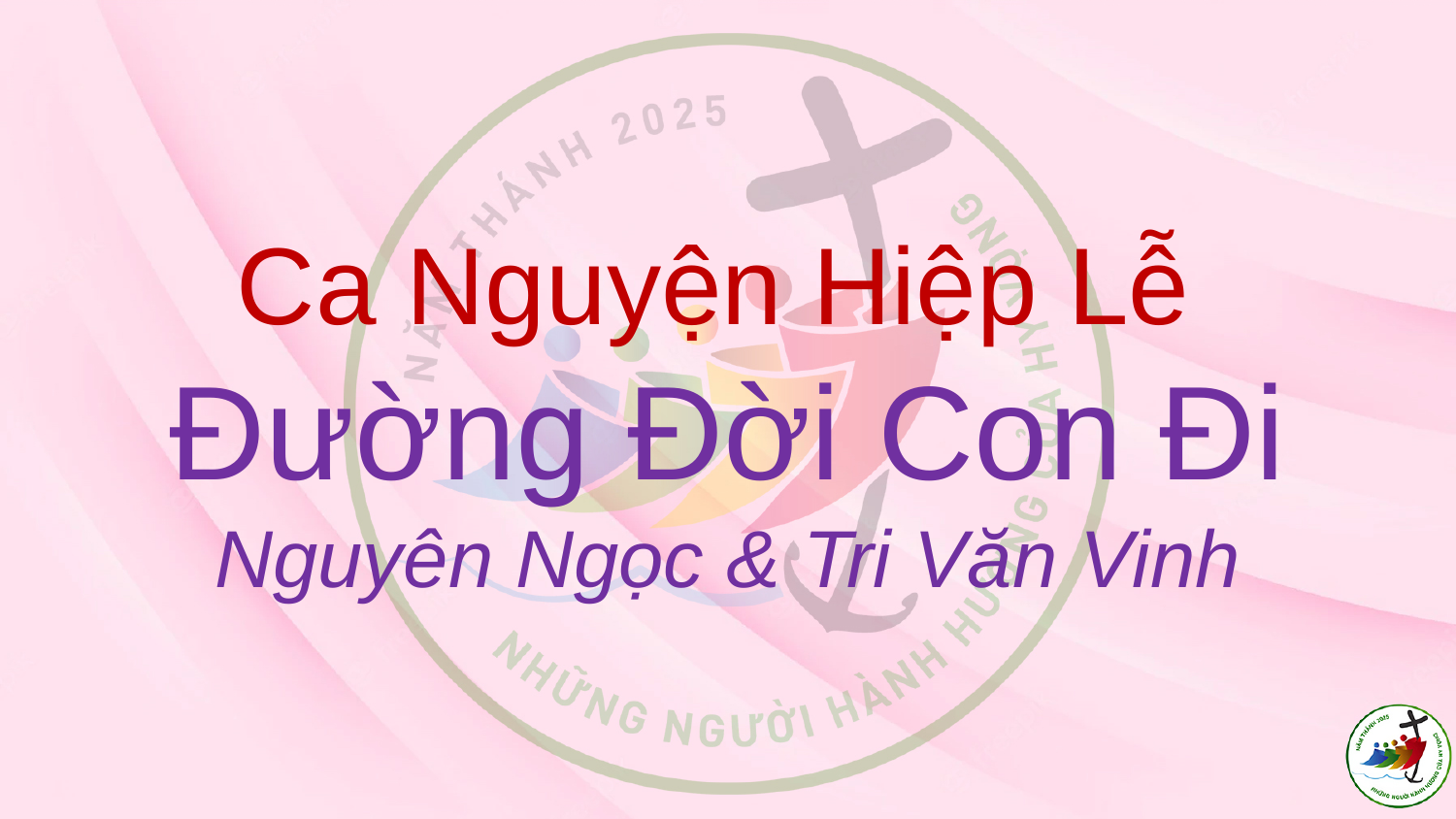

# Ca Nguyện Hiệp Lễ Đường Đời Con Đi Nguyên Ngọc & Tri Văn Vinh